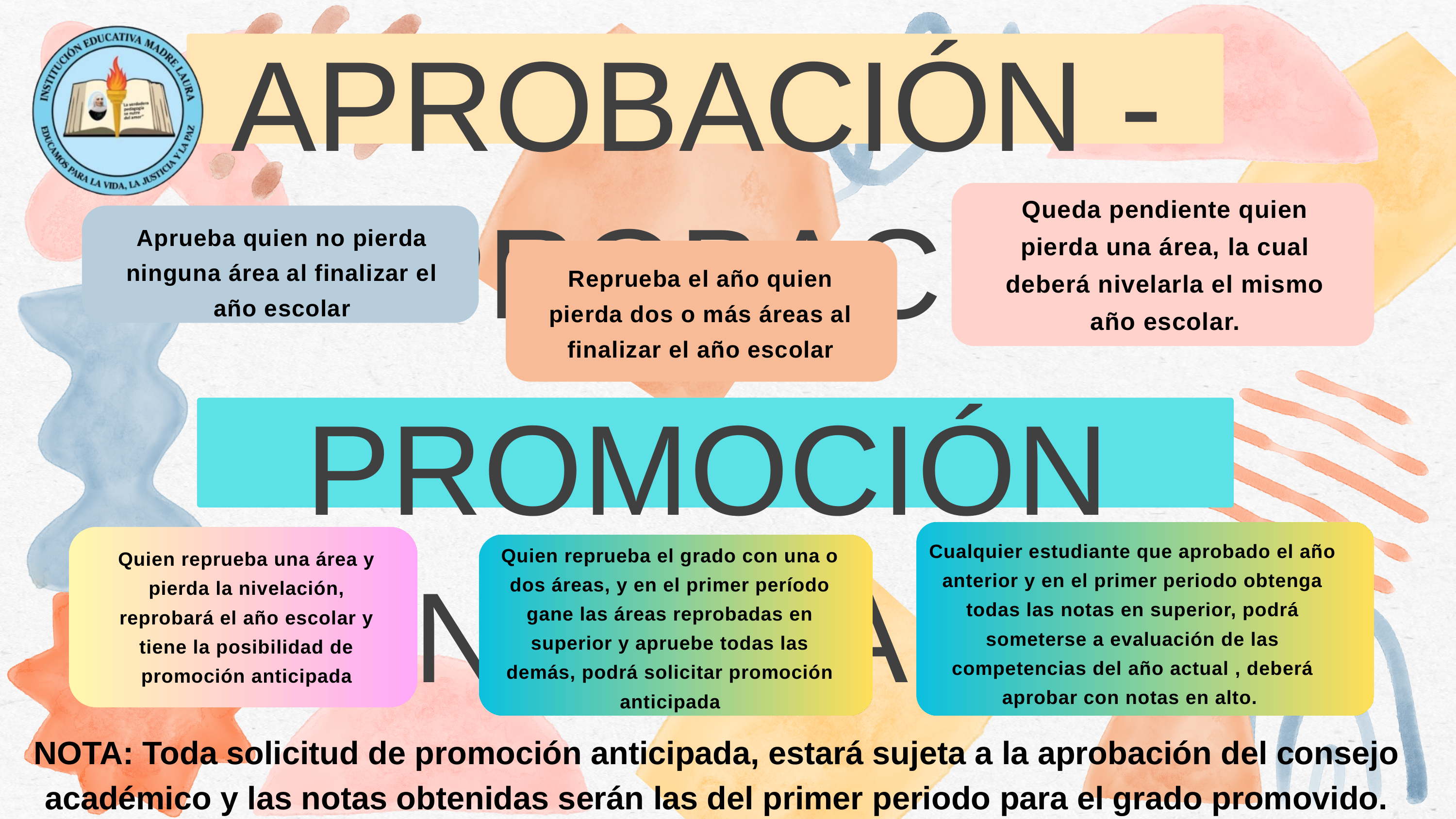

APROBACIÓN - REPROBACIÓN

Queda pendiente quien pierda una área, la cual deberá nivelarla el mismo año escolar.

Aprueba quien no pierda ninguna área al finalizar el año escolar

Reprueba el año quien pierda dos o más áreas al finalizar el año escolar

PROMOCIÓN ANTICIPADA

Cualquier estudiante que aprobado el año anterior y en el primer periodo obtenga todas las notas en superior, podrá someterse a evaluación de las competencias del año actual , deberá aprobar con notas en alto.

Quien reprueba el grado con una o dos áreas, y en el primer período gane las áreas reprobadas en superior y apruebe todas las demás, podrá solicitar promoción anticipada
Quien reprueba una área y pierda la nivelación, reprobará el año escolar y tiene la posibilidad de promoción anticipada

NOTA: Toda solicitud de promoción anticipada, estará sujeta a la aprobación del consejo académico y las notas obtenidas serán las del primer periodo para el grado promovido.